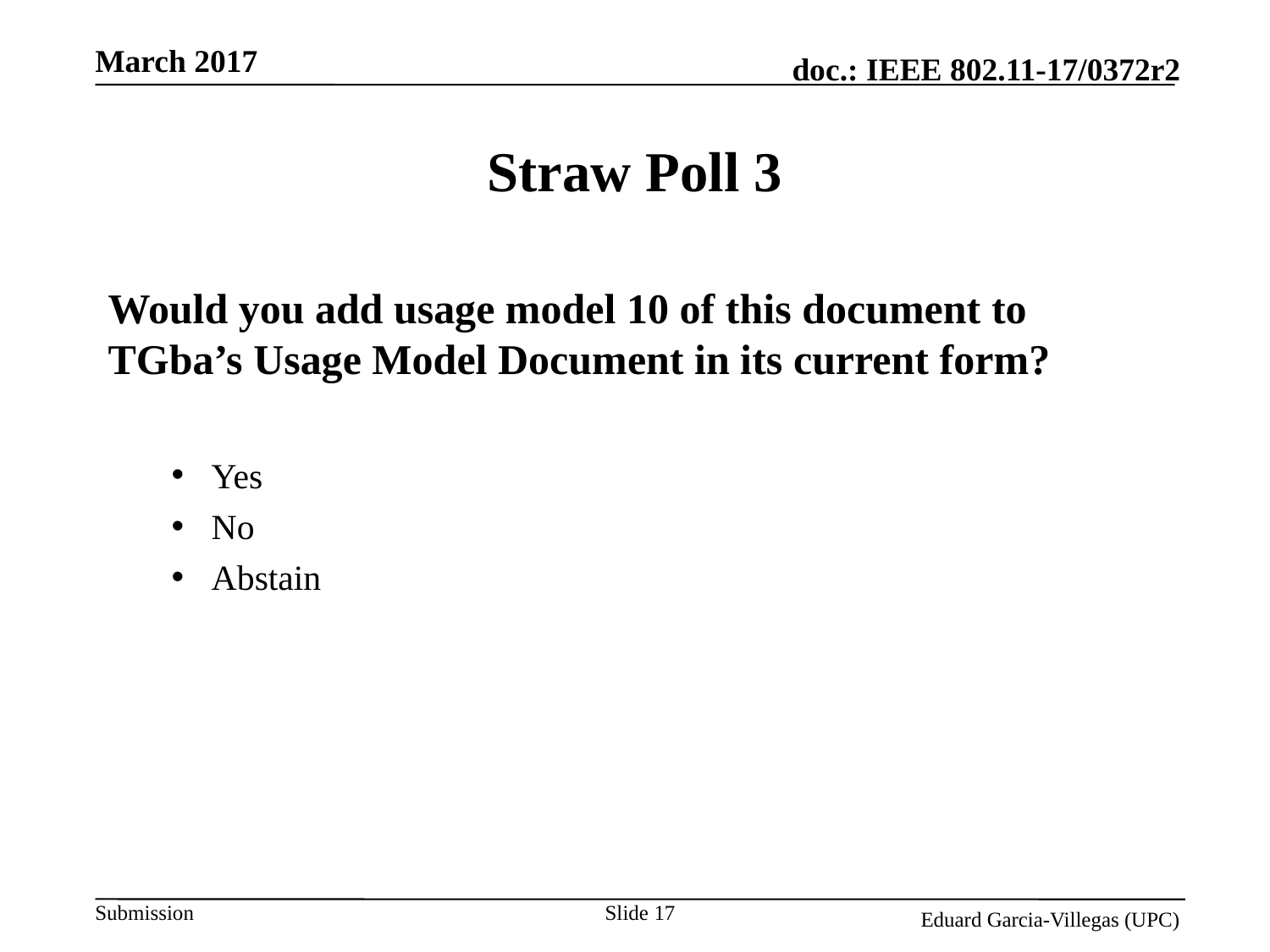

# Straw Poll 3
Would you add usage model 10 of this document to TGba’s Usage Model Document in its current form?

Yes
No
Abstain
Slide 17
Eduard Garcia-Villegas (UPC)